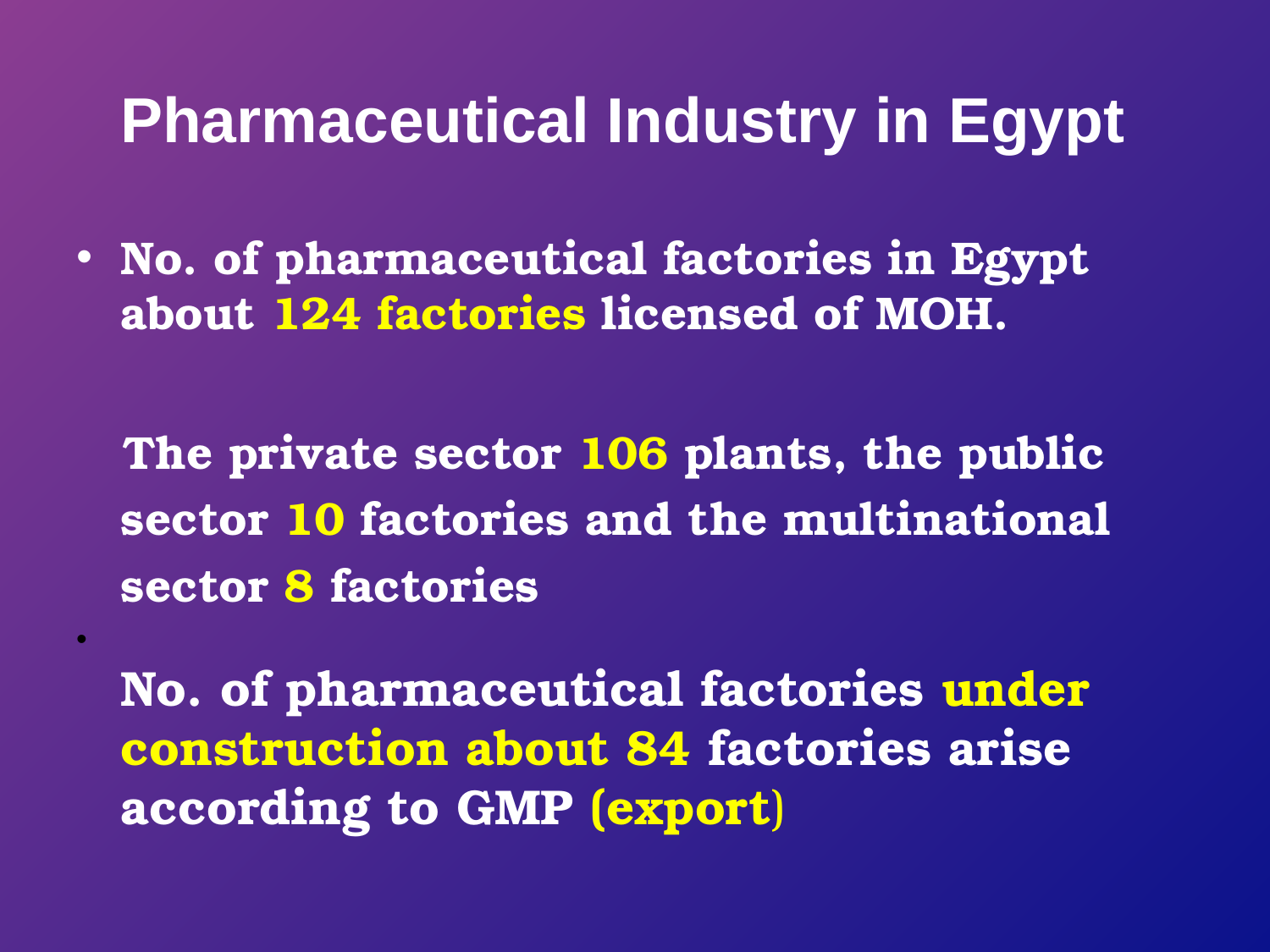

# Pharmaceutical Industry in Egypt
No. of pharmaceutical factories in Egypt about 124 factories licensed of MOH.

   The private sector 106 plants, the public sector 10 factories and the multinational sector 8 factories
No. of pharmaceutical factories under construction about 84 factories arise according to GMP (export)